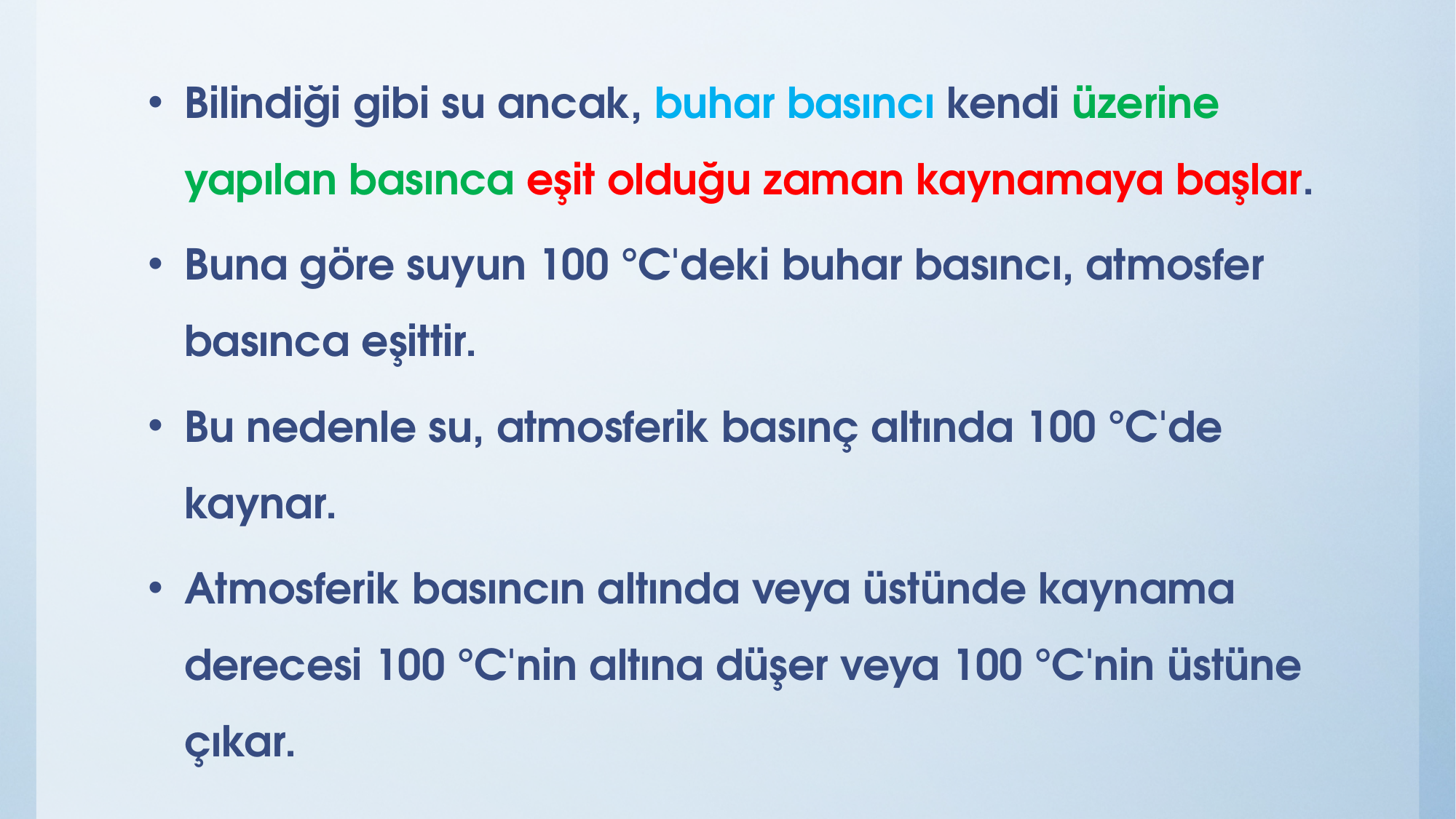

Bilindiği gibi su ancak, buhar basıncı kendi üzerine yapılan basınca eşit olduğu zaman kaynamaya başlar.
Buna göre suyun 100 °C'deki buhar basıncı, atmosfer basınca eşittir.
Bu nedenle su, atmosferik basınç altında 100 °C'de kaynar.
Atmosferik basıncın altında veya üstünde kaynama derecesi 100 °C'nin altına düşer veya 100 °C'nin üstüne çıkar.